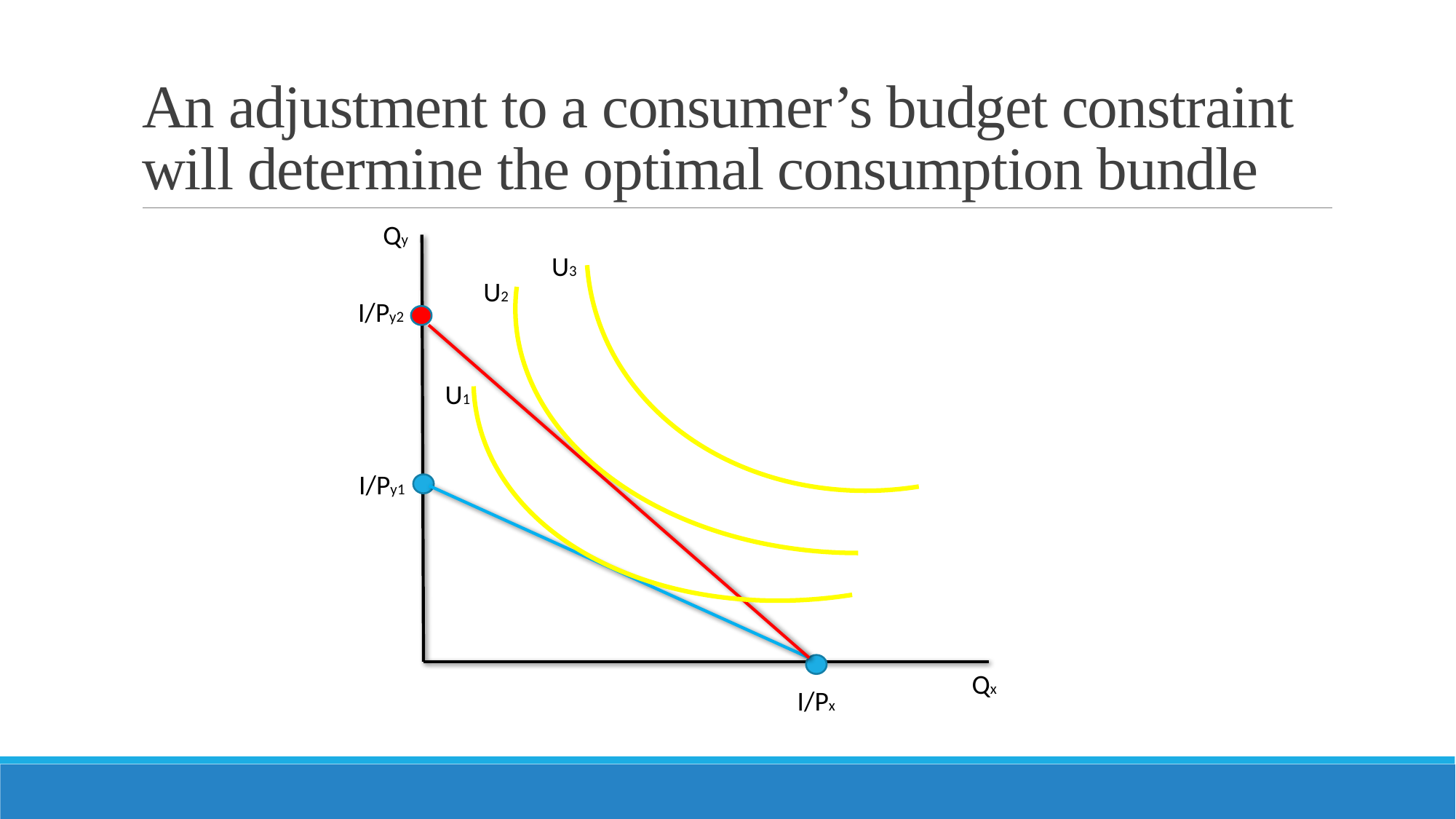

# An adjustment to a consumer’s budget constraint will determine the optimal consumption bundle

Qy
U3
U2
I/Py2

U1
I/Py1

Qx
I/Px